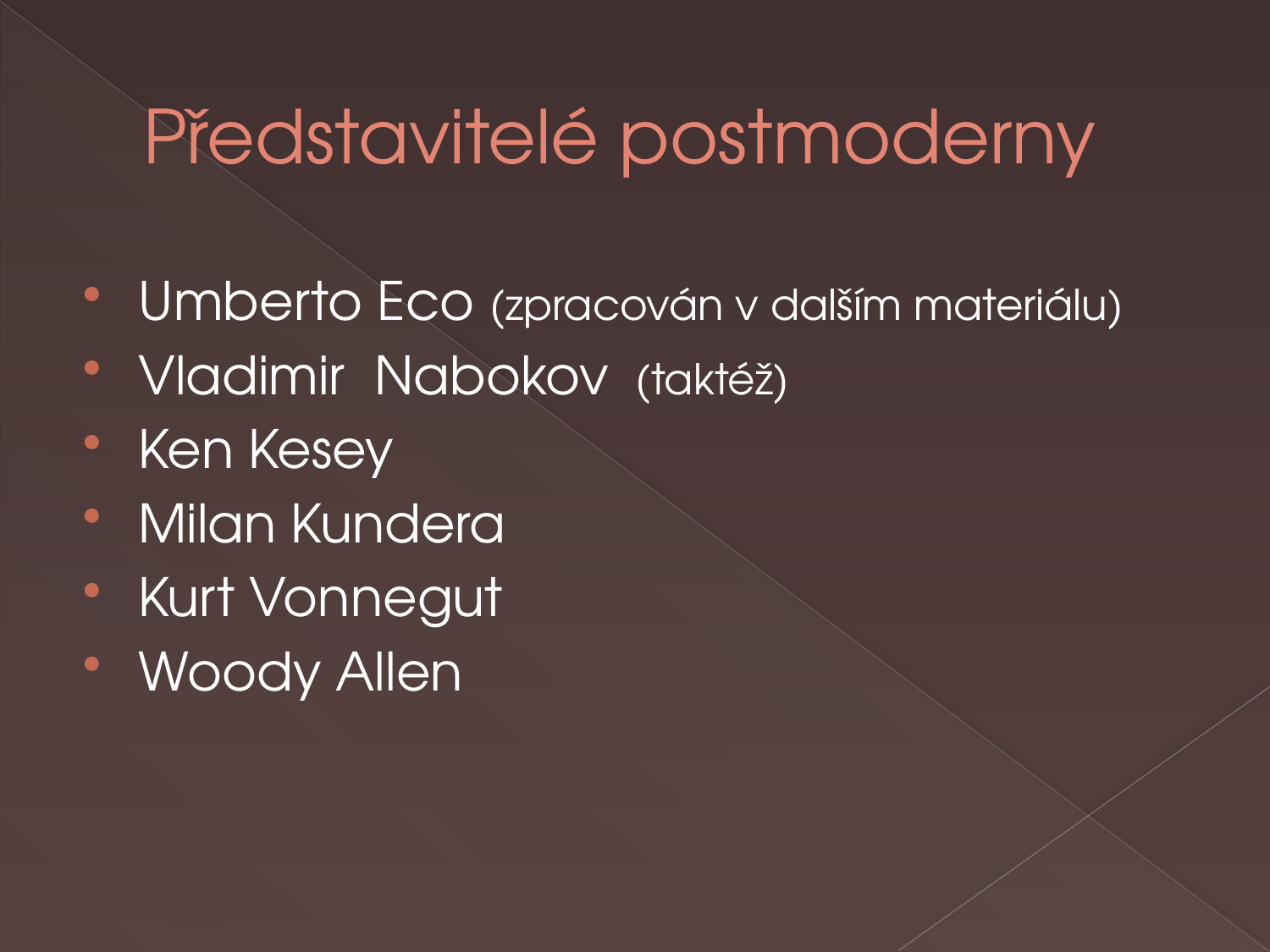

# Představitelé postmoderny
Umberto Eco (zpracován v dalším materiálu)
Vladimir  Nabokov  (taktéž)
Ken Kesey
Milan Kundera
Kurt Vonnegut
Woody Allen